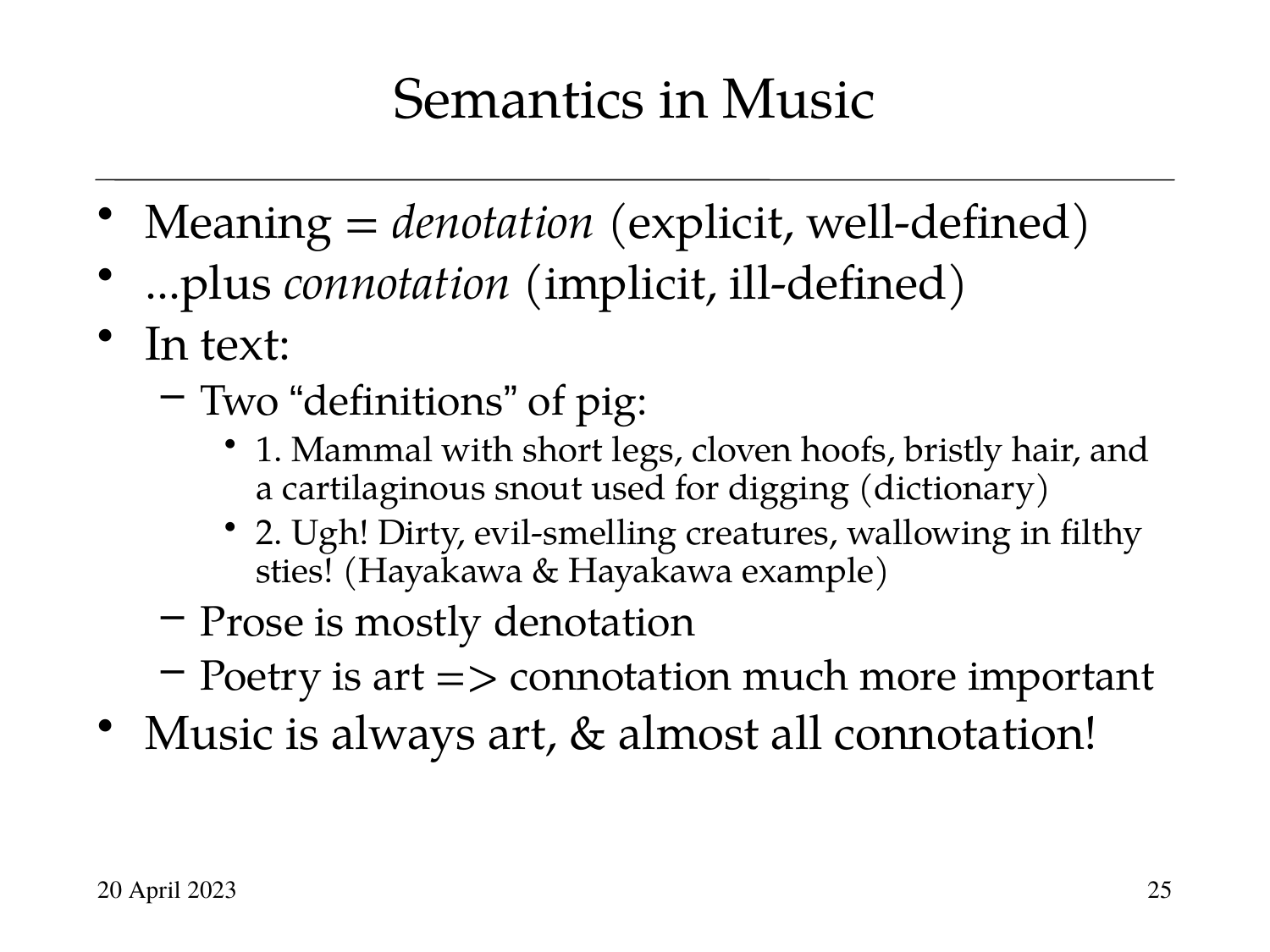

# Semantics in Music
Meaning = denotation (explicit, well-defined)
...plus connotation (implicit, ill-defined)
In text:
Two “definitions” of pig:
1. Mammal with short legs, cloven hoofs, bristly hair, and a cartilaginous snout used for digging (dictionary)
2. Ugh! Dirty, evil-smelling creatures, wallowing in filthy sties! (Hayakawa & Hayakawa example)
Prose is mostly denotation
Poetry is art => connotation much more important
Music is always art, & almost all connotation!
20 April 2023
25